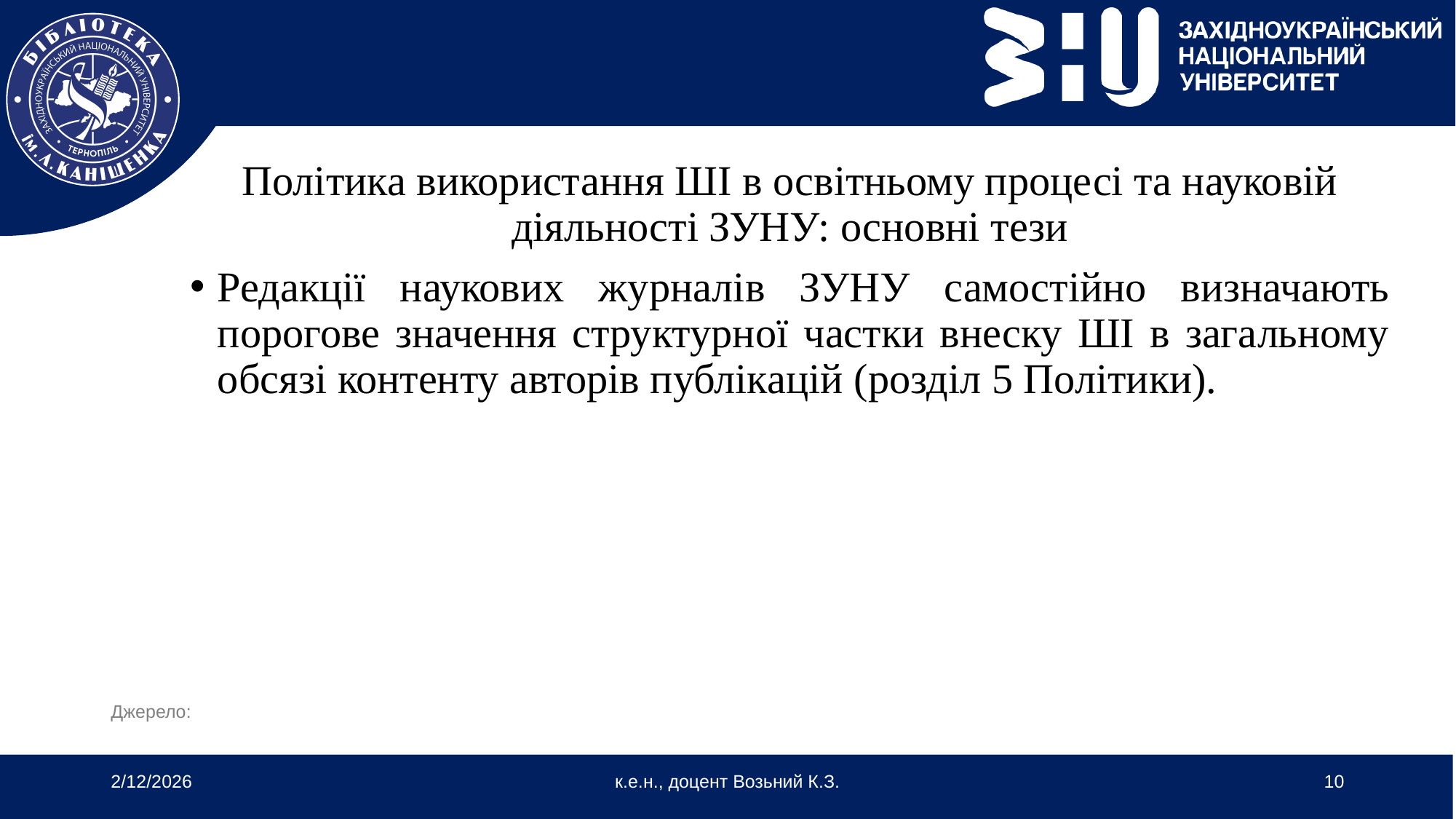

Політика використання ШІ в освітньому процесі та науковій діяльності ЗУНУ: основні тези
Редакції наукових журналів ЗУНУ самостійно визначають порогове значення структурної частки внеску ШІ в загальному обсязі контенту авторів публікацій (розділ 5 Політики).

Джерело:
2/12/2026
к.е.н., доцент Возьний К.З.
10